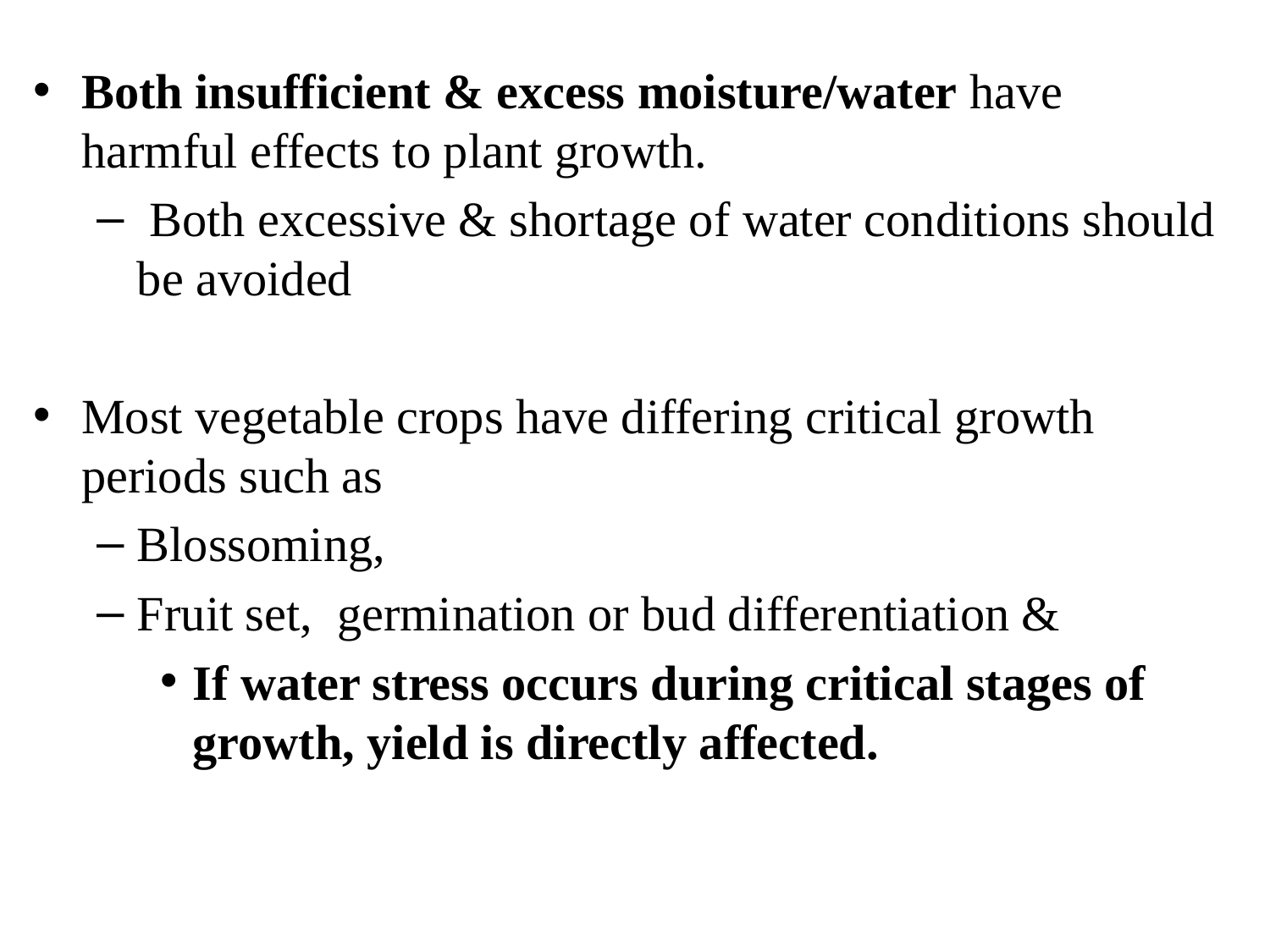

Both insufficient & excess moisture/water have harmful effects to plant growth.
 Both excessive & shortage of water conditions should be avoided

Most vegetable crops have differing critical growth periods such as
Blossoming,
Fruit set,  germination or bud differentiation &
If water stress occurs during critical stages of growth, yield is directly affected.